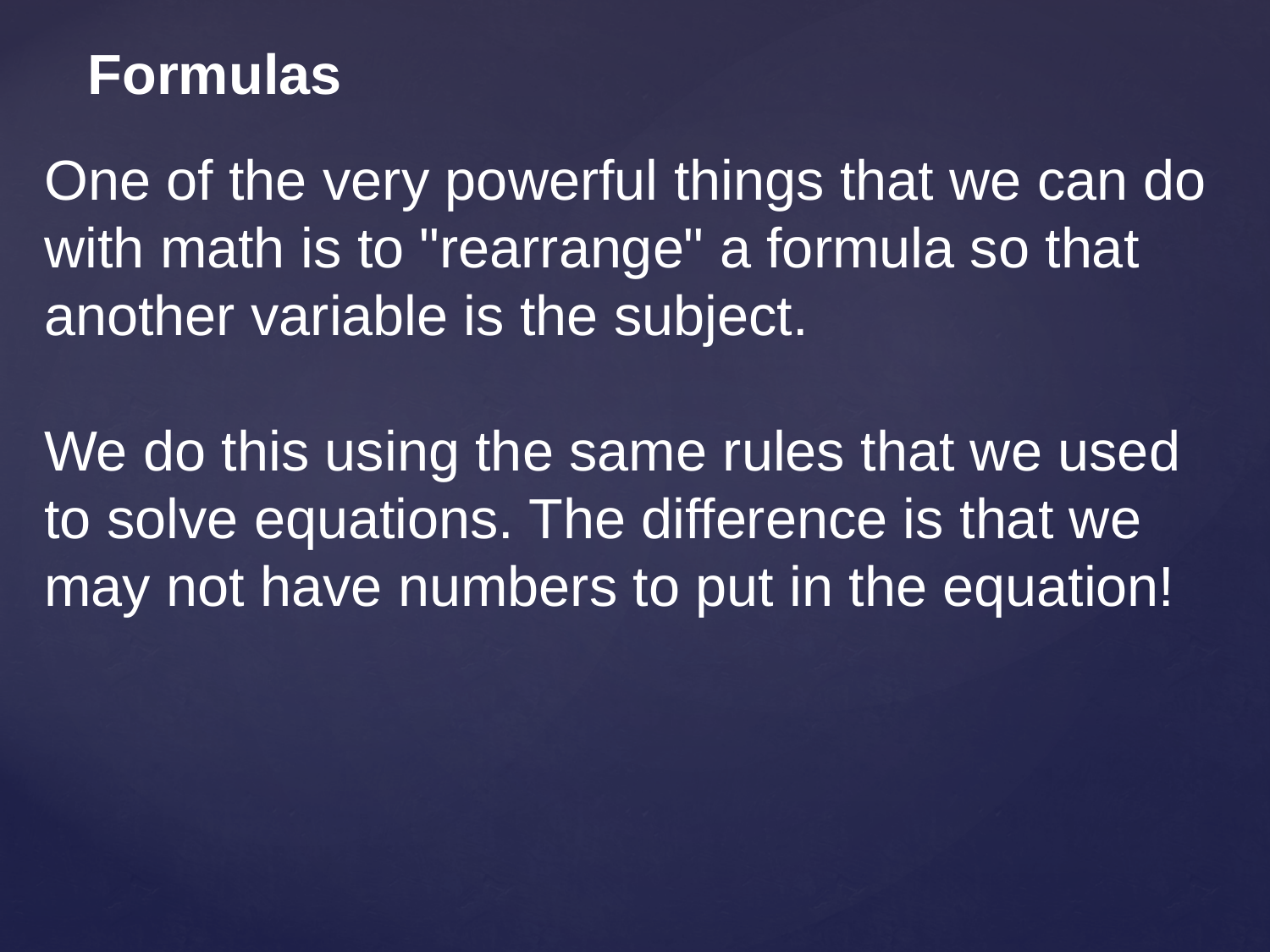

Formulas
One of the very powerful things that we can do with math is to "rearrange" a formula so that another variable is the subject.

We do this using the same rules that we used to solve equations. The difference is that we may not have numbers to put in the equation!